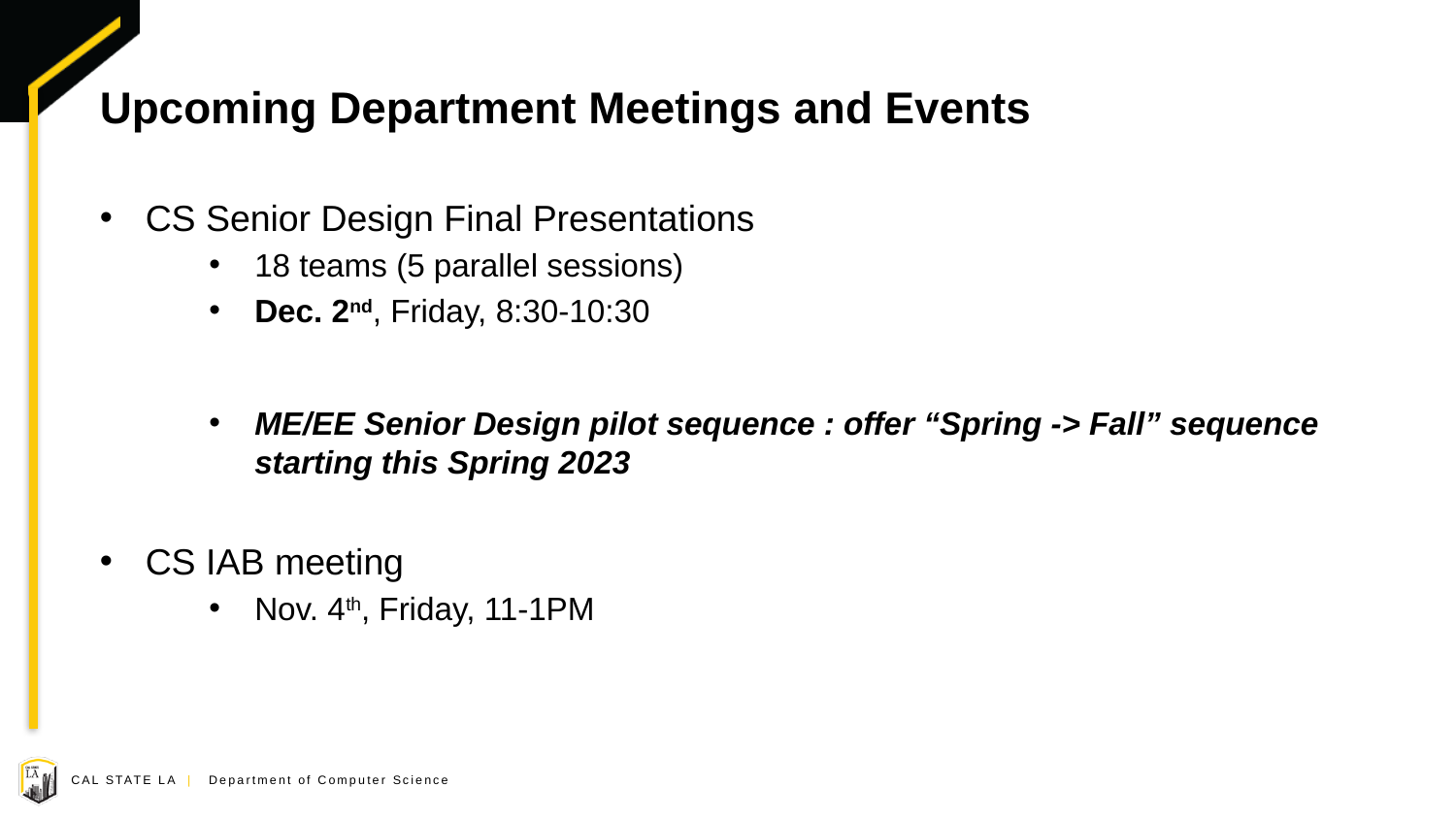

# Upcoming Department Meetings and Events
CS Senior Design Final Presentations
18 teams (5 parallel sessions)
Dec. 2nd, Friday, 8:30-10:30

ME/EE Senior Design pilot sequence : offer “Spring -> Fall” sequence starting this Spring 2023

CS IAB meeting
Nov. 4th, Friday, 11-1PM